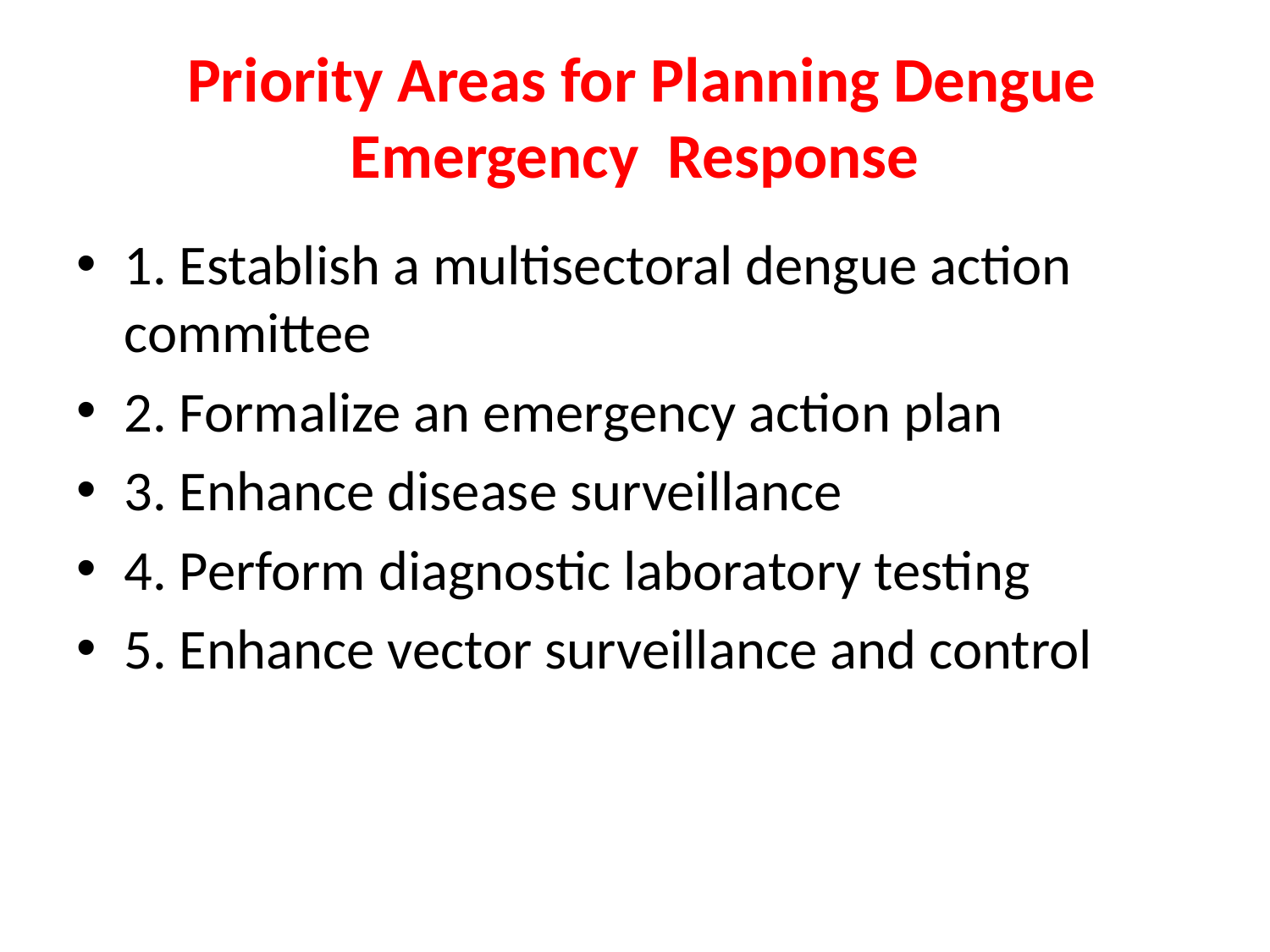

# Priority Areas for Planning Dengue Emergency  Response
1. Establish a multisectoral dengue action committee
2. Formalize an emergency action plan
3. Enhance disease surveillance
4. Perform diagnostic laboratory testing
5. Enhance vector surveillance and control